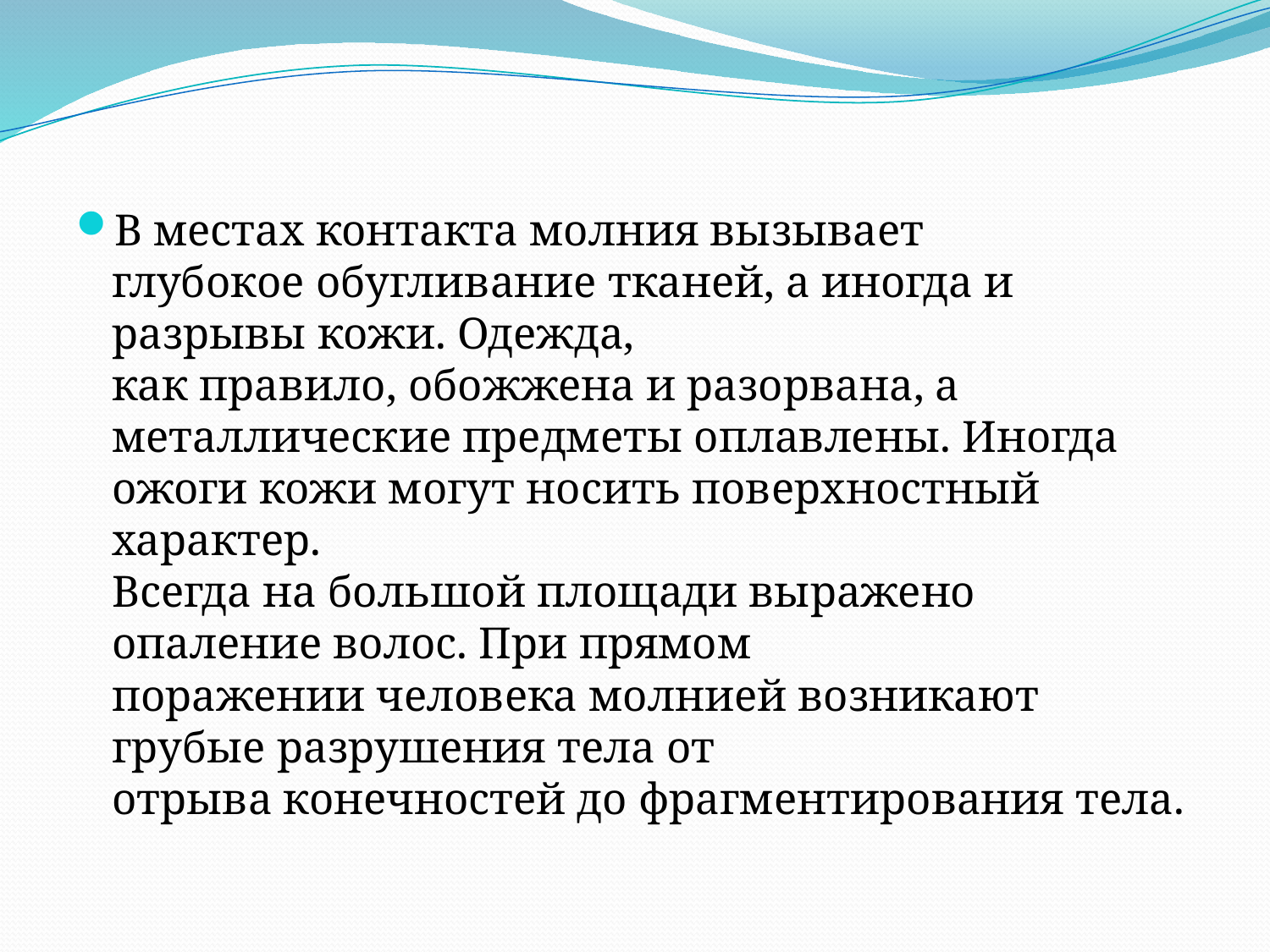

В местах контакта молния вызывает
глубокое обугливание тканей, а иногда и разрывы кожи. Одежда,
как правило, обожжена и разорвана, а металлические предметы оплавлены. Иногда ожоги кожи могут носить поверхностный характер.
Всегда на большой площади выражено опаление волос. При прямом
поражении человека молнией возникают грубые разрушения тела от
отрыва конечностей до фрагментирования тела.